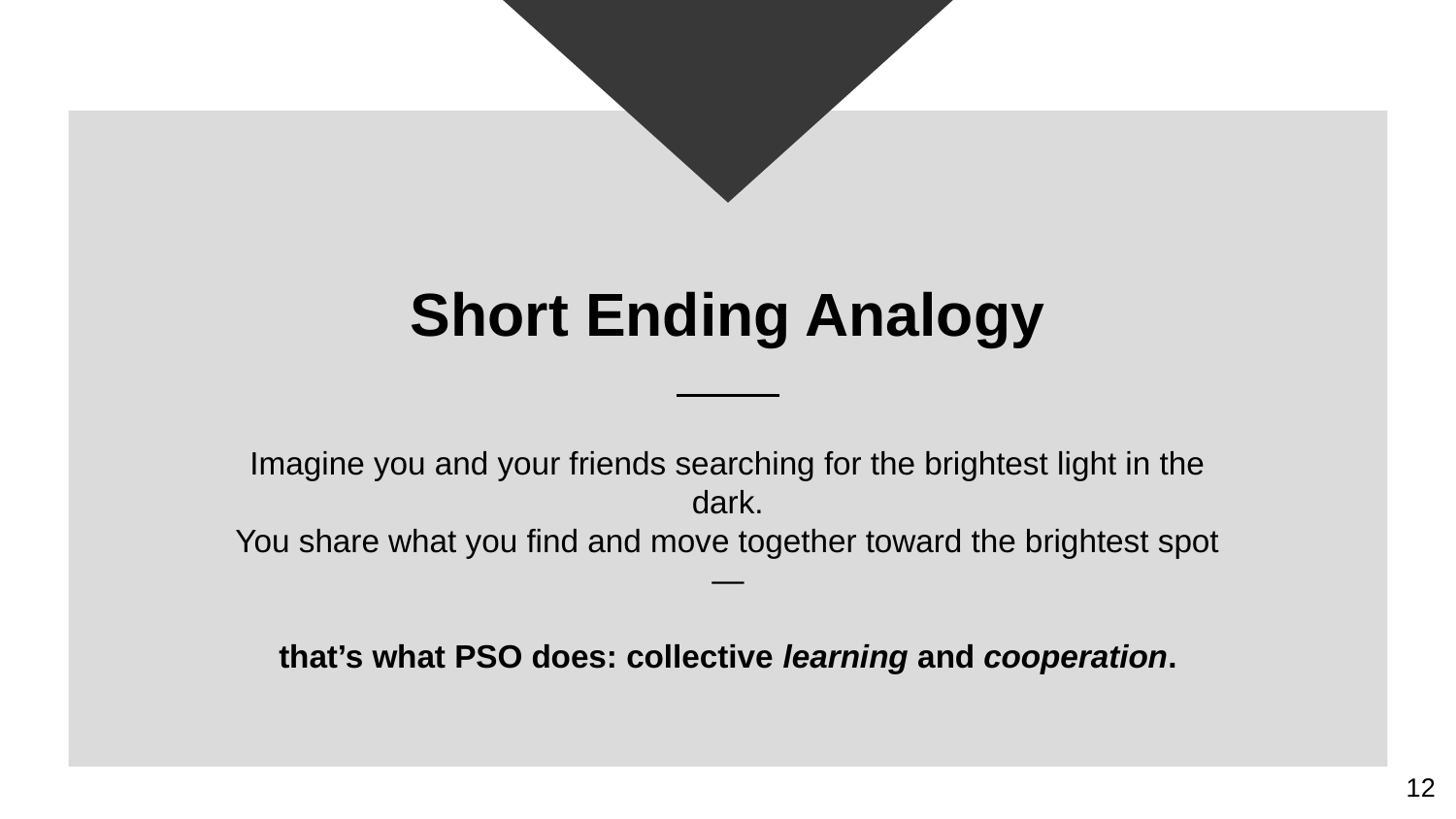

Short Ending Analogy
Imagine you and your friends searching for the brightest light in the dark.
You share what you find and move together toward the brightest spot —

that’s what PSO does: collective learning and cooperation.
12